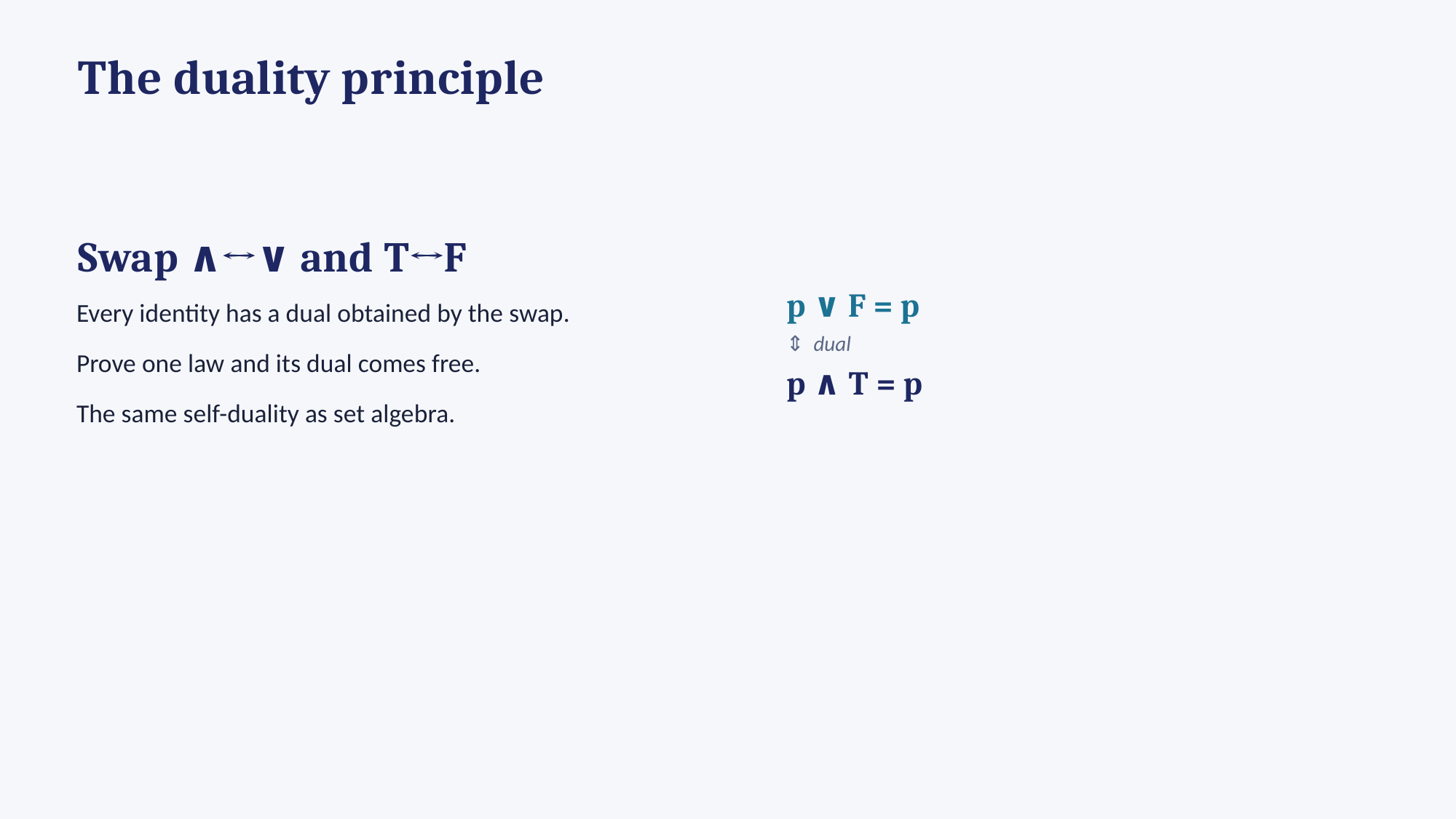

The duality principle
Swap ∧↔∨ and T↔F
Every identity has a dual obtained by the swap.
Prove one law and its dual comes free.
The same self-duality as set algebra.
p ∨ F = p
⇕  dual
p ∧ T = p